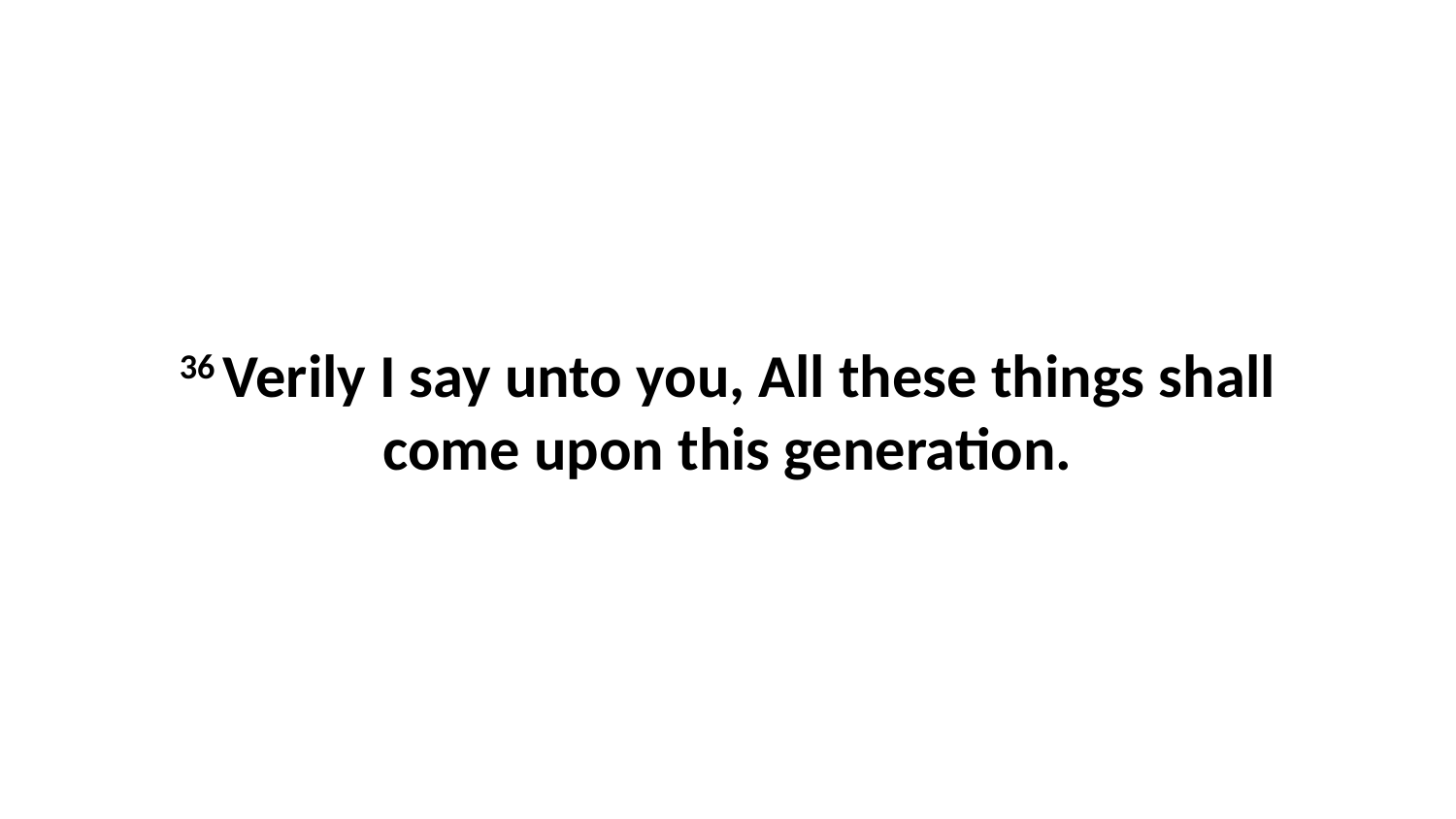

36 Verily I say unto you, All these things shall come upon this generation.